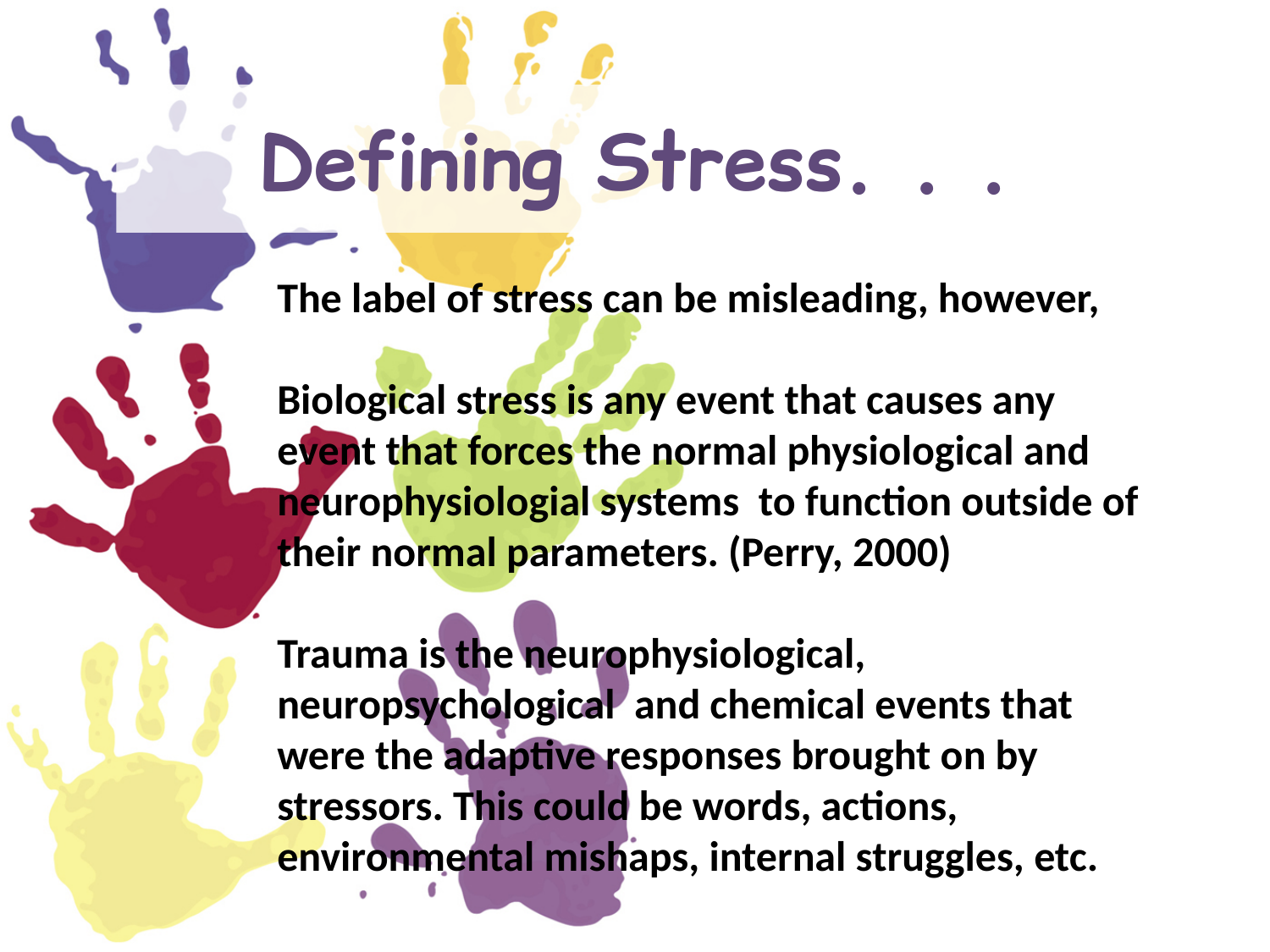

# Defining Stress. . .
The label of stress can be misleading, however,

Biological stress is any event that causes any event that forces the normal physiological and neurophysiologial systems  to function outside of their normal parameters. (Perry, 2000)

Trauma is the neurophysiological,  neuropsychological  and chemical events that were the adaptive responses brought on by stressors. This could be words, actions, environmental mishaps, internal struggles, etc.